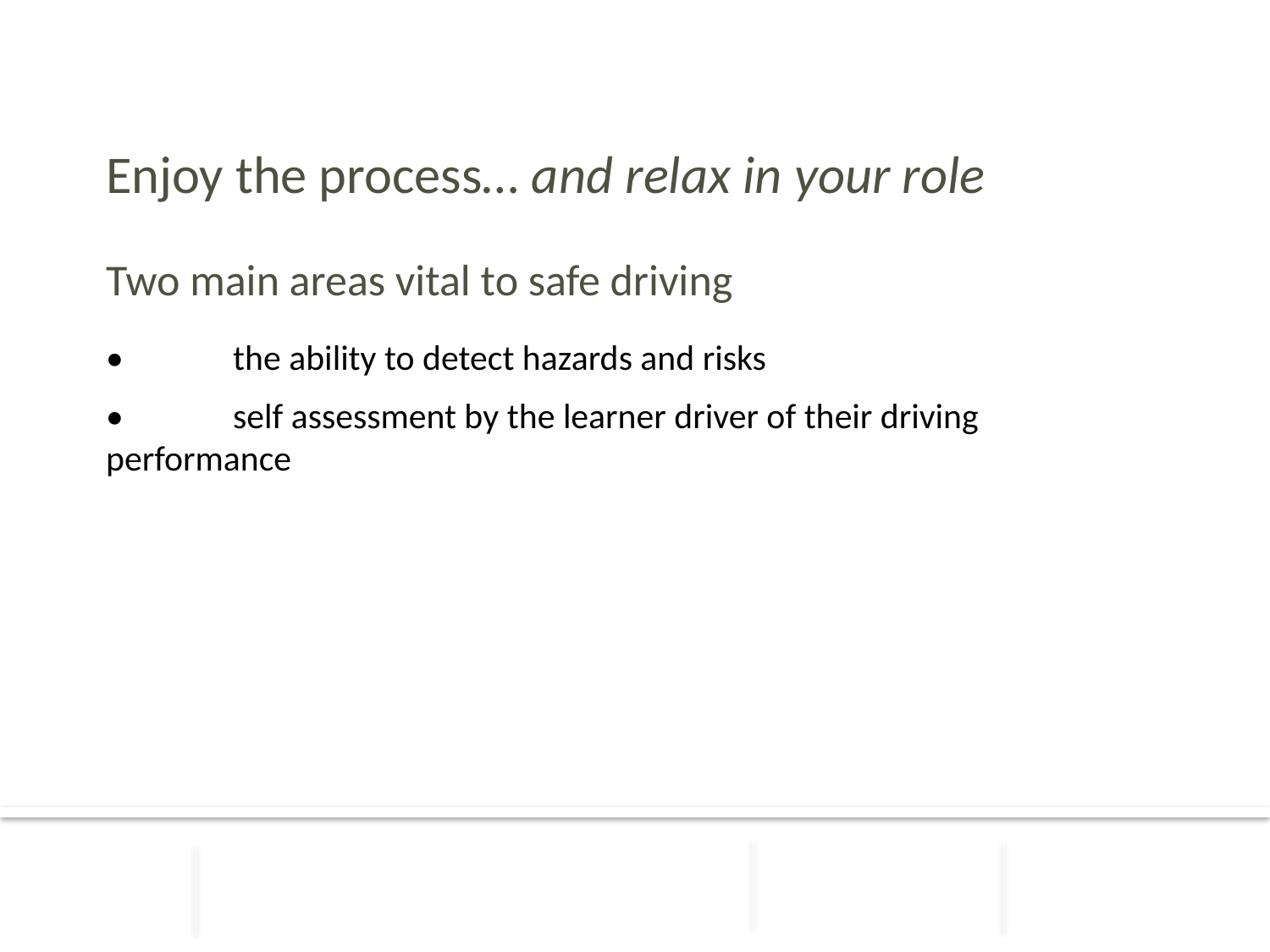

Enjoy the process… and relax in your role
Two main areas vital to safe driving
• 	the ability to detect hazards and risks
• 	self assessment by the learner driver of their driving performance